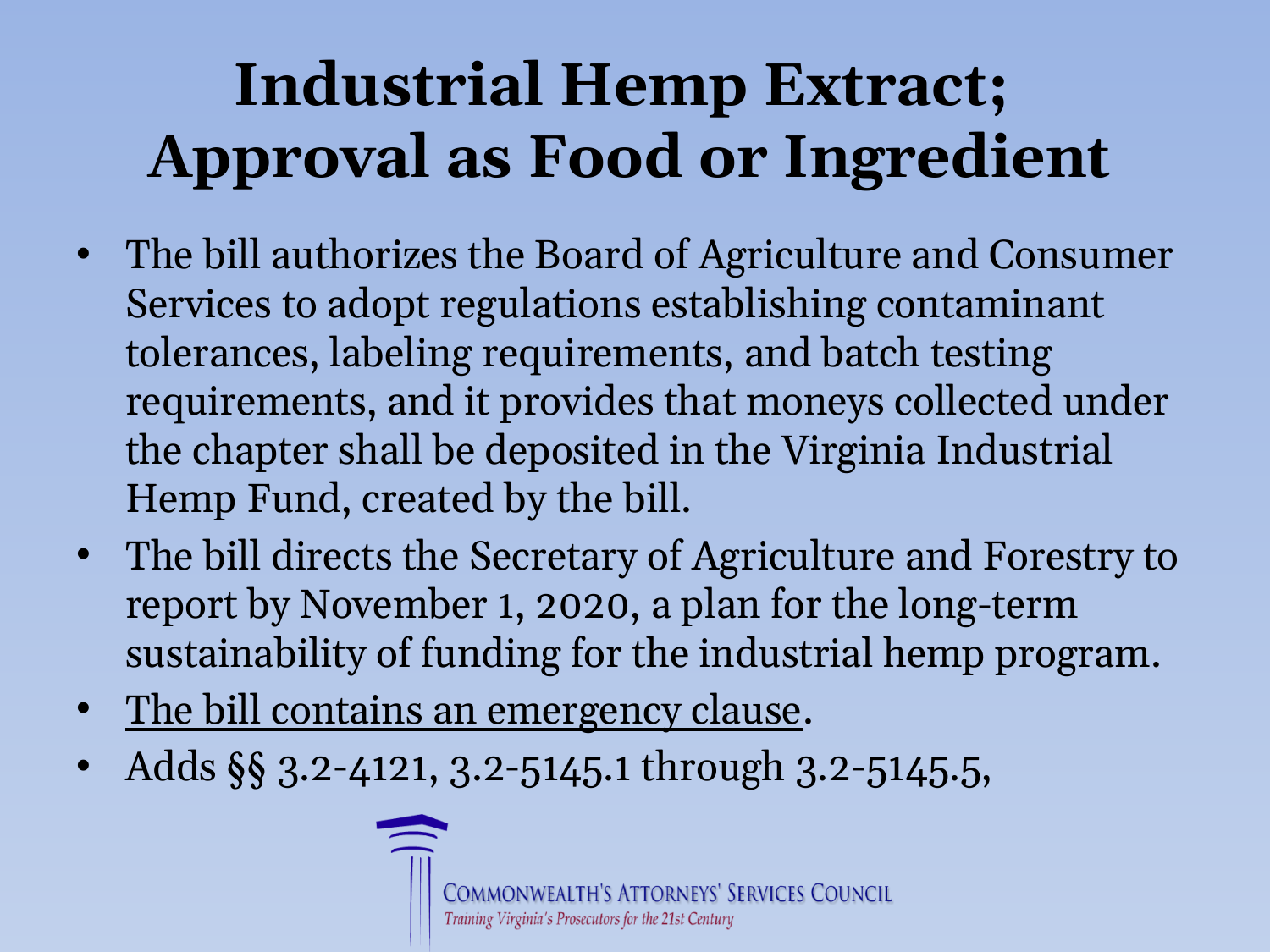

# Industrial Hemp Extract; Approval as Food or Ingredient
The bill authorizes the Board of Agriculture and Consumer Services to adopt regulations establishing contaminant tolerances, labeling requirements, and batch testing requirements, and it provides that moneys collected under the chapter shall be deposited in the Virginia Industrial Hemp Fund, created by the bill.
The bill directs the Secretary of Agriculture and Forestry to report by November 1, 2020, a plan for the long-term sustainability of funding for the industrial hemp program.
The bill contains an emergency clause.
Adds §§ 3.2-4121, 3.2-5145.1 through 3.2-5145.5,